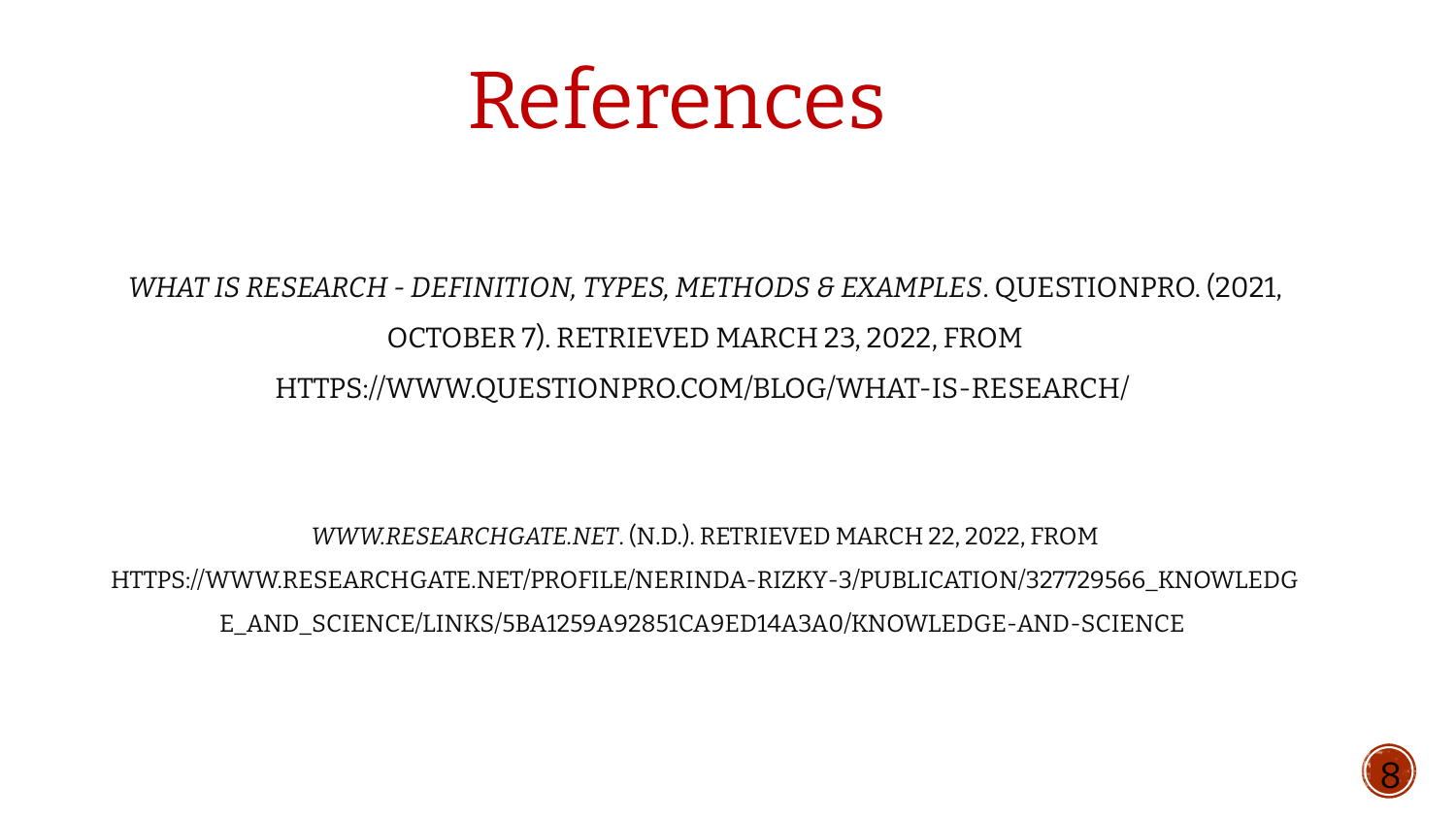

References
# What is research - definition, types, methods & examples. QuestionPro. (2021, October 7). Retrieved March 23, 2022, from https://www.questionpro.com/blog/what-is-research/  Www.researchgate.net. (n.d.). Retrieved March 22, 2022, from https://www.researchgate.net/profile/Nerinda-Rizky-3/publication/327729566_Knowledge_And_Science/links/5ba1259a92851ca9ed14a3a0/Knowledge-And-Science
8